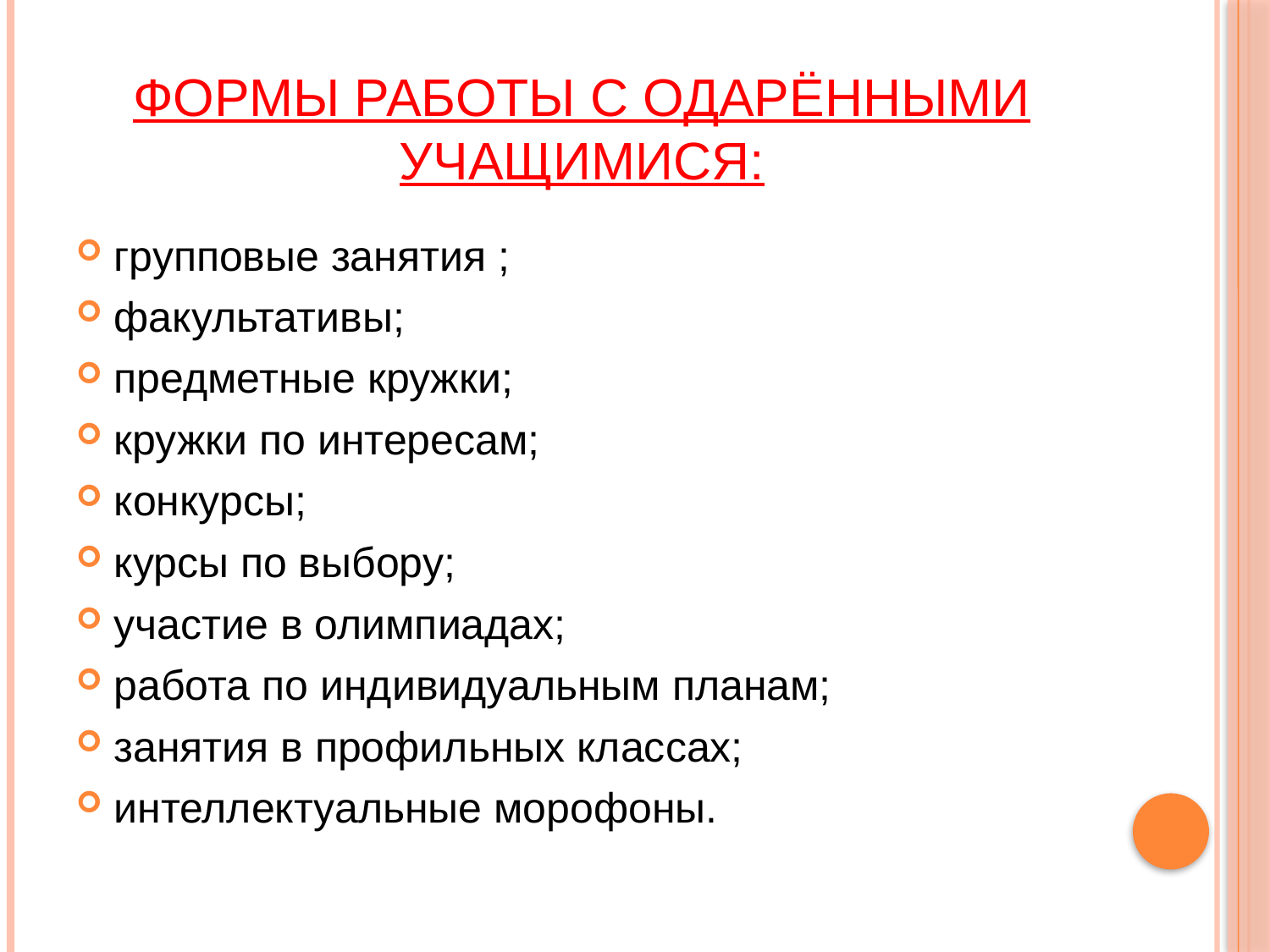

# Формы работы с одарёнными учащимися:
групповые занятия ;
факультативы;
предметные кружки;
кружки по интересам;
конкурсы;
курсы по выбору;
участие в олимпиадах;
работа по индивидуальным планам;
занятия в профильных классах;
интеллектуальные морофоны.